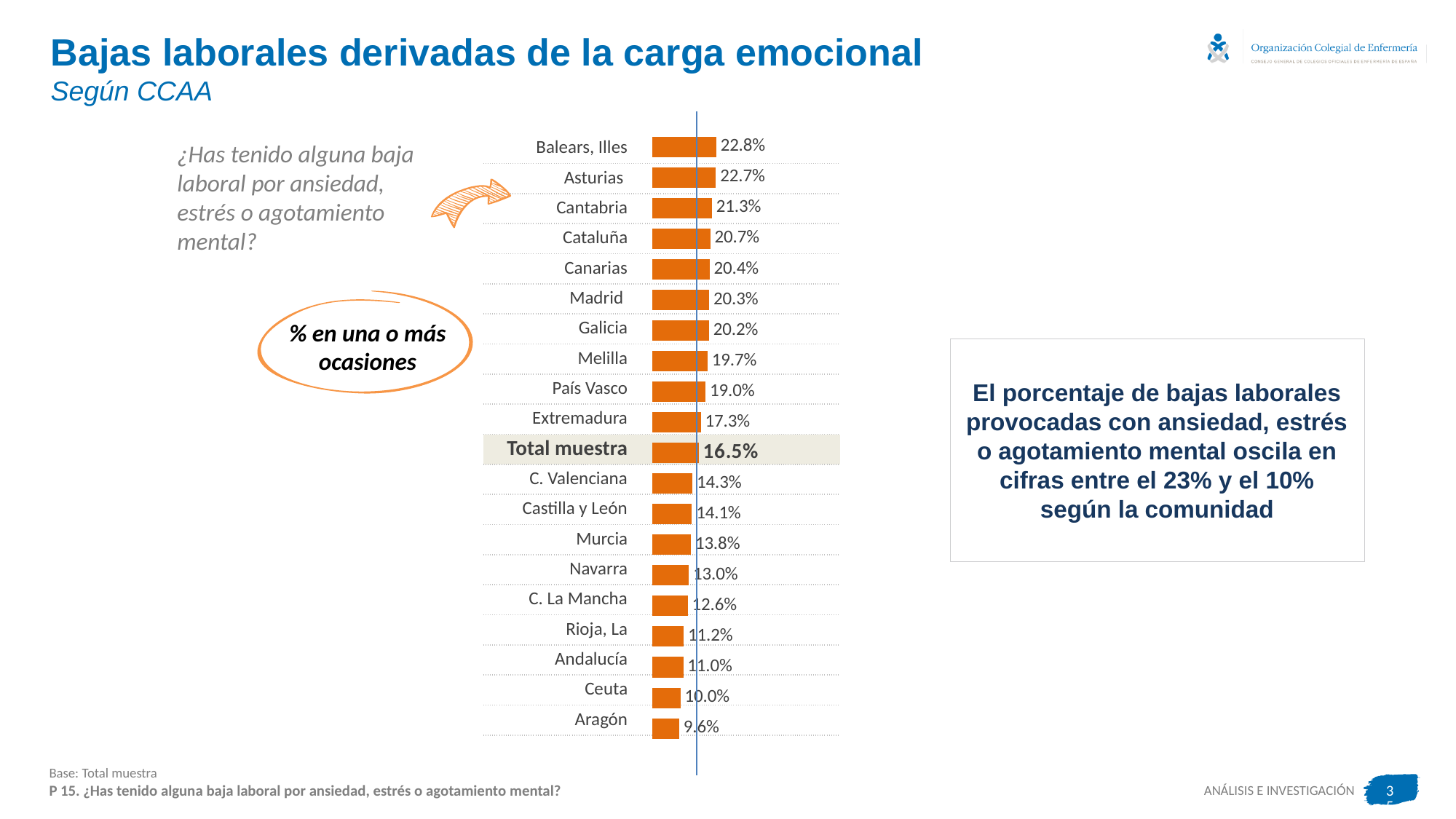

# Bajas laborales derivadas de la carga emocional Según CCAA

### Chart

| Category | Serie 1 |
|---|---|
| Balears, Illes | 22.799999999999997 |
| Asturias  | 22.7 |
| Cantabria | 21.3 |
| Cataluña | 20.700000000000003 |
| Canarias | 20.4 |
| Madrid  | 20.3 |
| Galicia | 20.2 |
| Melilla | 19.7 |
| País Vasco | 19.0 |
| Extremadura | 17.3 |
| Total muestra | 16.5 |
| C. Valenciana | 14.3 |
| Castilla y León | 14.100000000000001 |
| Murcia | 13.8 |
| Navarra | 13.0 |
| C. La Mancha | 12.6 |
| Rioja, La | 11.2 |
| Andalucía | 11.0 |
| Ceuta | 10.0 |
| Aragón | 9.6 |
| Balears, Illes |  |
| --- | --- |
| Asturias |  |
| Cantabria |  |
| Cataluña |  |
| Canarias |  |
| Madrid |  |
| Galicia |  |
| Melilla |  |
| País Vasco |  |
| Extremadura |  |
| Total muestra |  |
| C. Valenciana |  |
| Castilla y León |  |
| Murcia |  |
| Navarra |  |
| C. La Mancha |  |
| Rioja, La |  |
| Andalucía |  |
| Ceuta |  |
| Aragón |  |
¿Has tenido alguna baja laboral por ansiedad,
estrés o agotamiento mental?

% en una o más ocasiones
El porcentaje de bajas laborales provocadas con ansiedad, estrés o agotamiento mental oscila en cifras entre el 23% y el 10% según la comunidad
Base: Total muestra
P 15. ¿Has tenido alguna baja laboral por ansiedad, estrés o agotamiento mental?
35